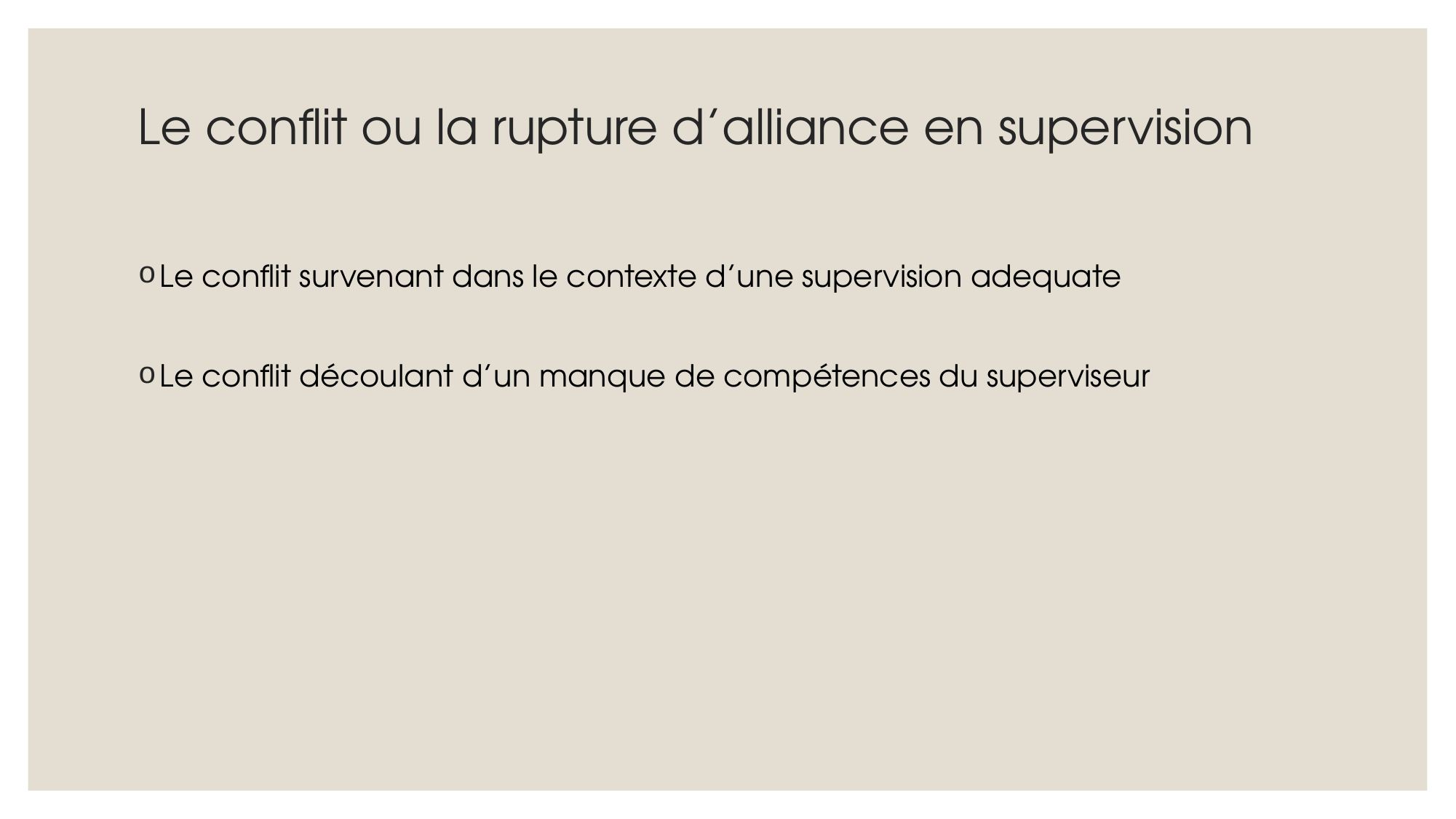

# Le conflit ou la rupture d’alliance en supervision
Le conflit survenant dans le contexte d’une supervision adequate

Le conflit découlant d’un manque de compétences du superviseur